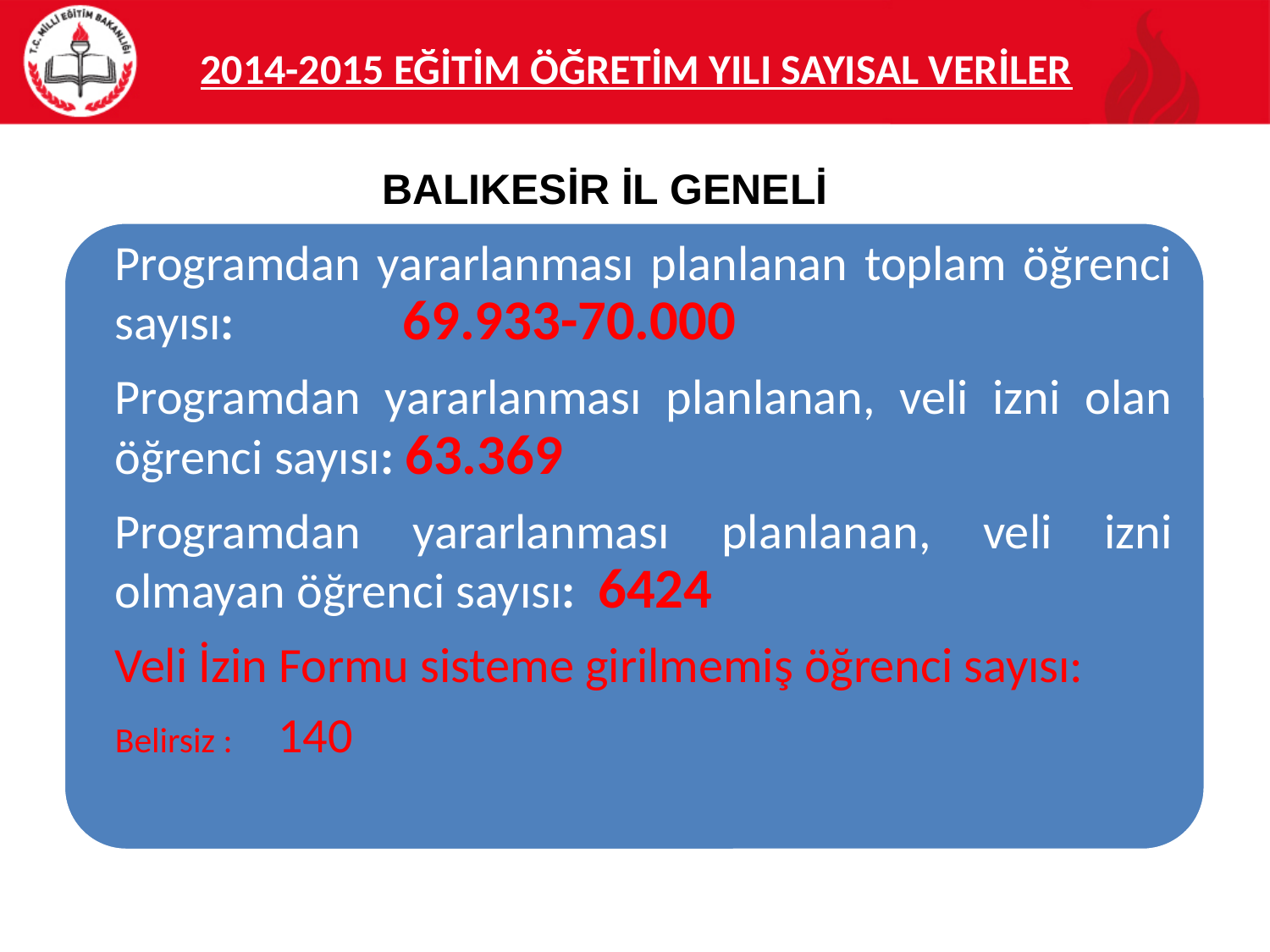

# 2014-2015 EĞİTİM ÖĞRETİM YILI SAYISAL VERİLER
BALIKESİR İL GENELİ
Programdan yararlanması planlanan toplam öğrenci sayısı:               69.933-70.000
Programdan yararlanması planlanan, veli izni olan öğrenci sayısı: 63.369
Programdan yararlanması planlanan, veli izni olmayan öğrenci sayısı:  6424
Veli İzin Formu sisteme girilmemiş öğrenci sayısı:
Belirsiz :    140